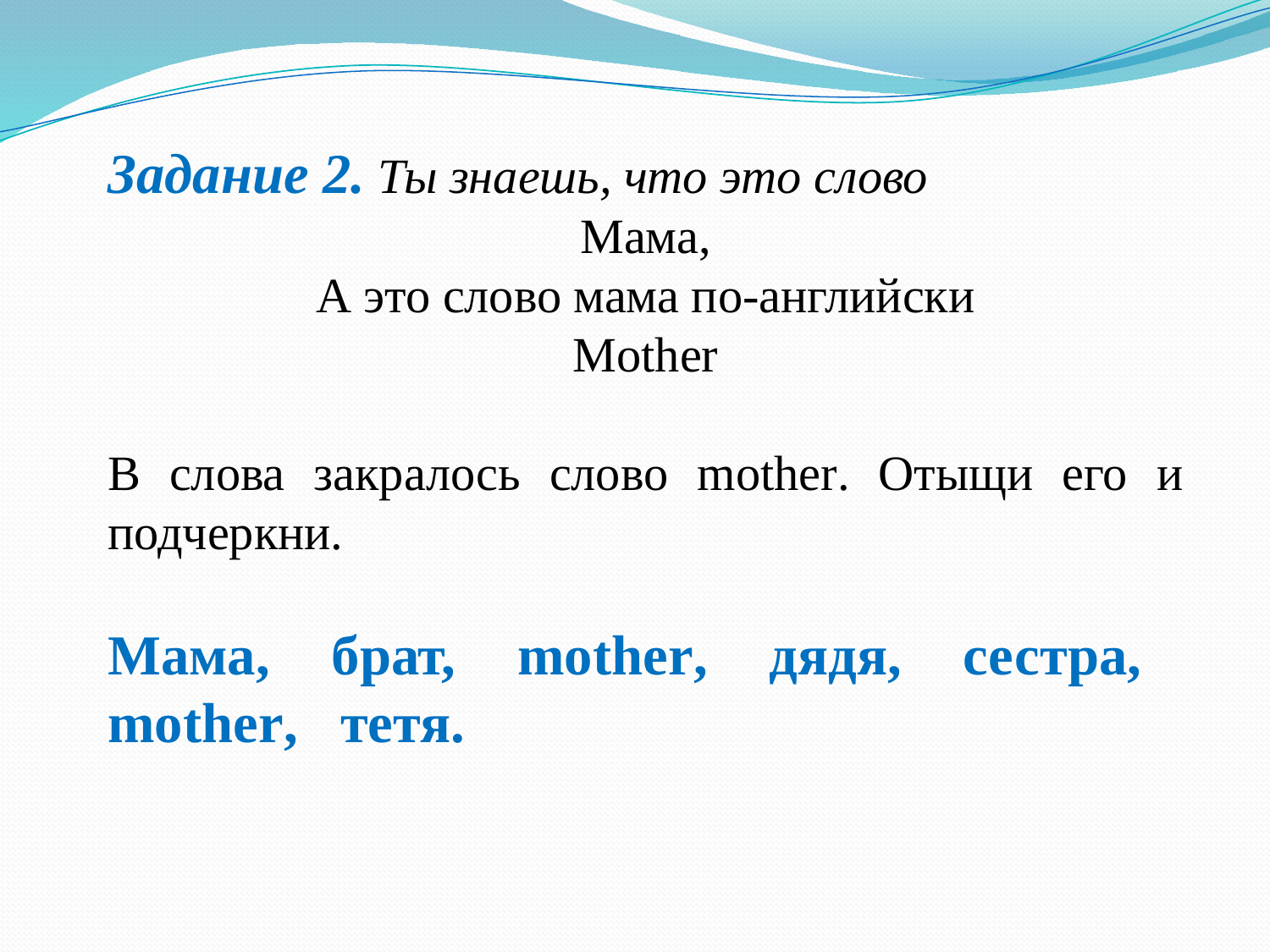

Задание 2. Ты знаешь, что это слово
Мама,
А это слово мама по-английски
Mother

В слова закралось слово mother. Отыщи его и подчеркни.

Мама,   брат,   mother,   дядя,   сестра,   mother,   тетя.